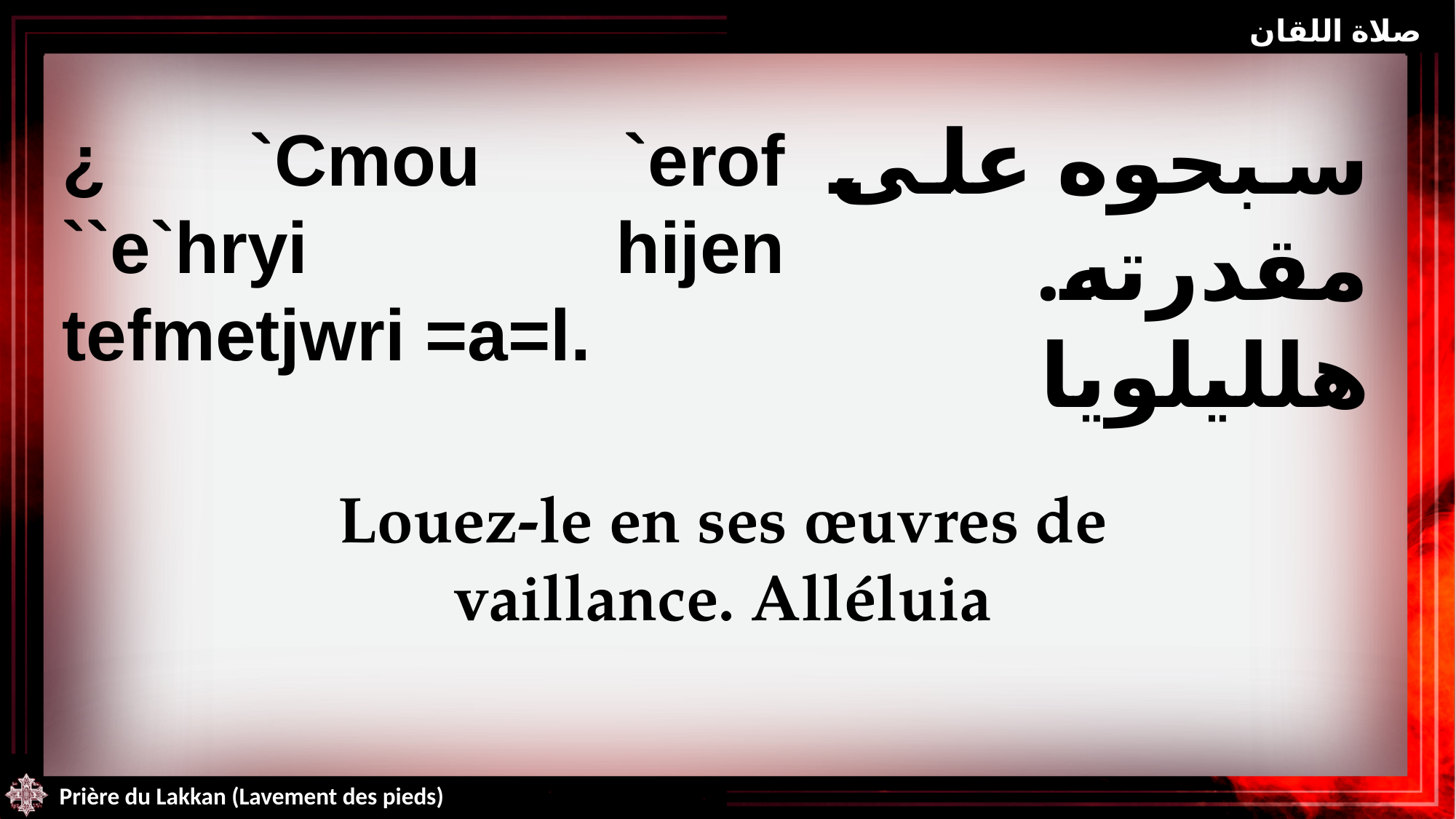

صلاة اللقان
سبحوه على مقدرته. هلليلويا
¿ `Cmou `erof ``e`hryi hijen tefmetjwri =a=l.
Louez-le en ses œuvres de vaillance. Alléluia
Prière du Lakkan (Lavement des pieds)